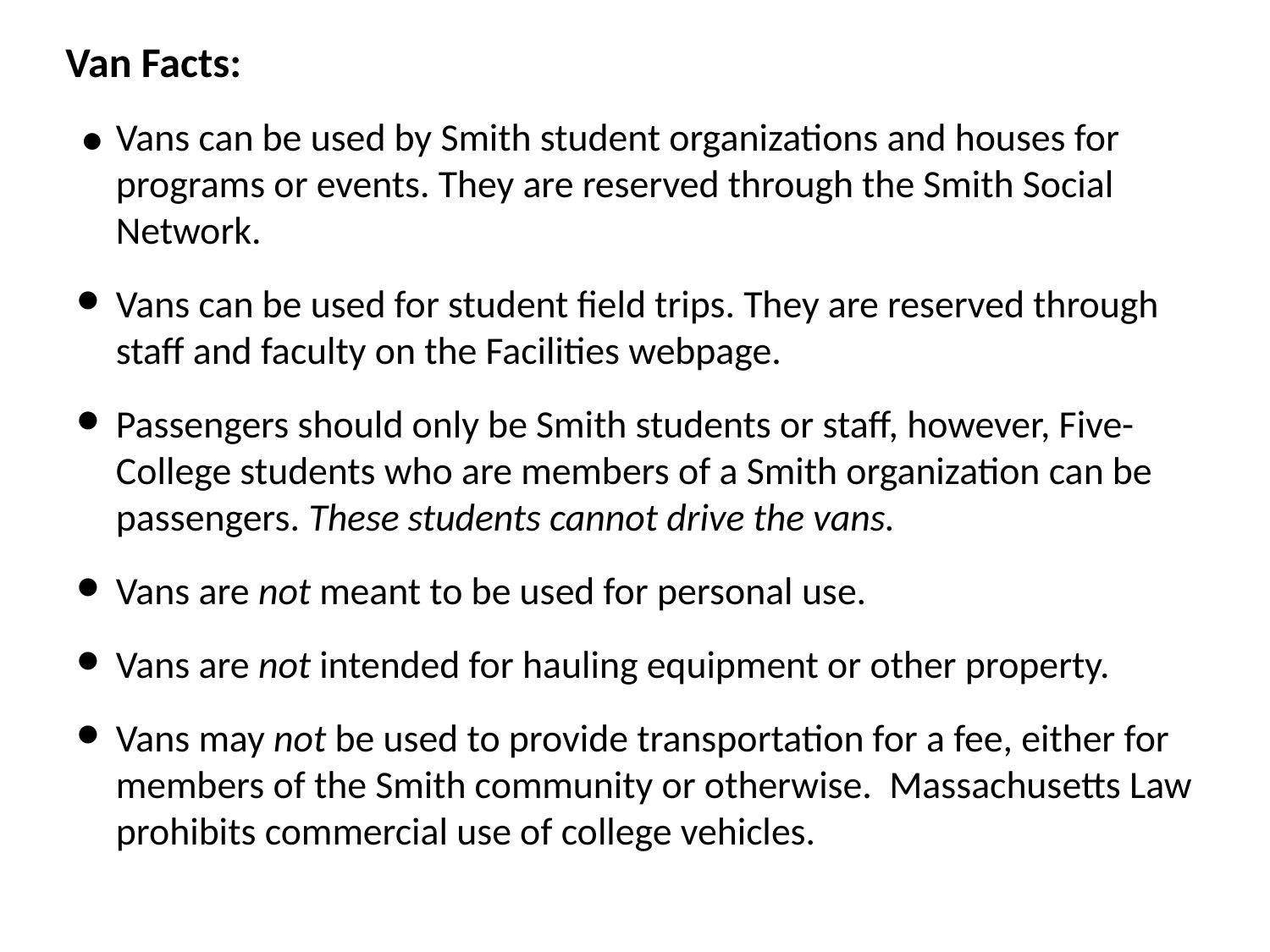

# Van Facts:
Vans can be used by Smith student organizations and houses for programs or events. They are reserved through the Smith Social Network.
Vans can be used for student field trips. They are reserved through staff and faculty on the Facilities webpage.
Passengers should only be Smith students or staff, however, Five-College students who are members of a Smith organization can be passengers. These students cannot drive the vans.
Vans are not meant to be used for personal use.
Vans are not intended for hauling equipment or other property.
Vans may not be used to provide transportation for a fee, either for members of the Smith community or otherwise.  Massachusetts Law prohibits commercial use of college vehicles.